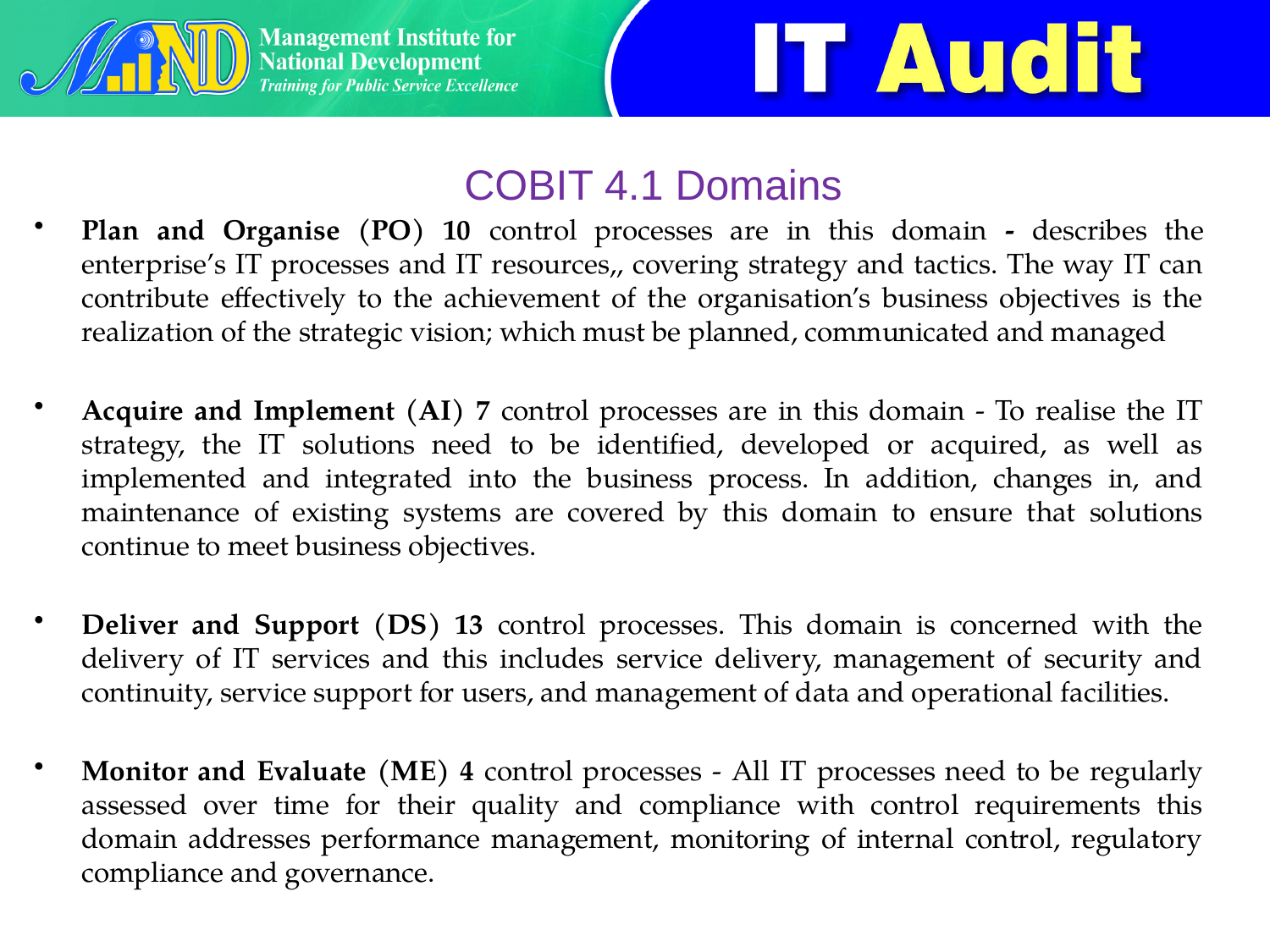

# COBIT 4.1 Domains
Plan and Organise (PO) 10 control processes are in this domain - describes the enterprise’s IT processes and IT resources,, covering strategy and tactics. The way IT can contribute effectively to the achievement of the organisation’s business objectives is the realization of the strategic vision; which must be planned, communicated and managed

Acquire and Implement (AI) 7 control processes are in this domain - To realise the IT strategy, the IT solutions need to be identified, developed or acquired, as well as implemented and integrated into the business process. In addition, changes in, and maintenance of existing systems are covered by this domain to ensure that solutions continue to meet business objectives.

Deliver and Support (DS) 13 control processes. This domain is concerned with the delivery of IT services and this includes service delivery, management of security and continuity, service support for users, and management of data and operational facilities.

Monitor and Evaluate (ME) 4 control processes - All IT processes need to be regularly assessed over time for their quality and compliance with control requirements this domain addresses performance management, monitoring of internal control, regulatory compliance and governance.